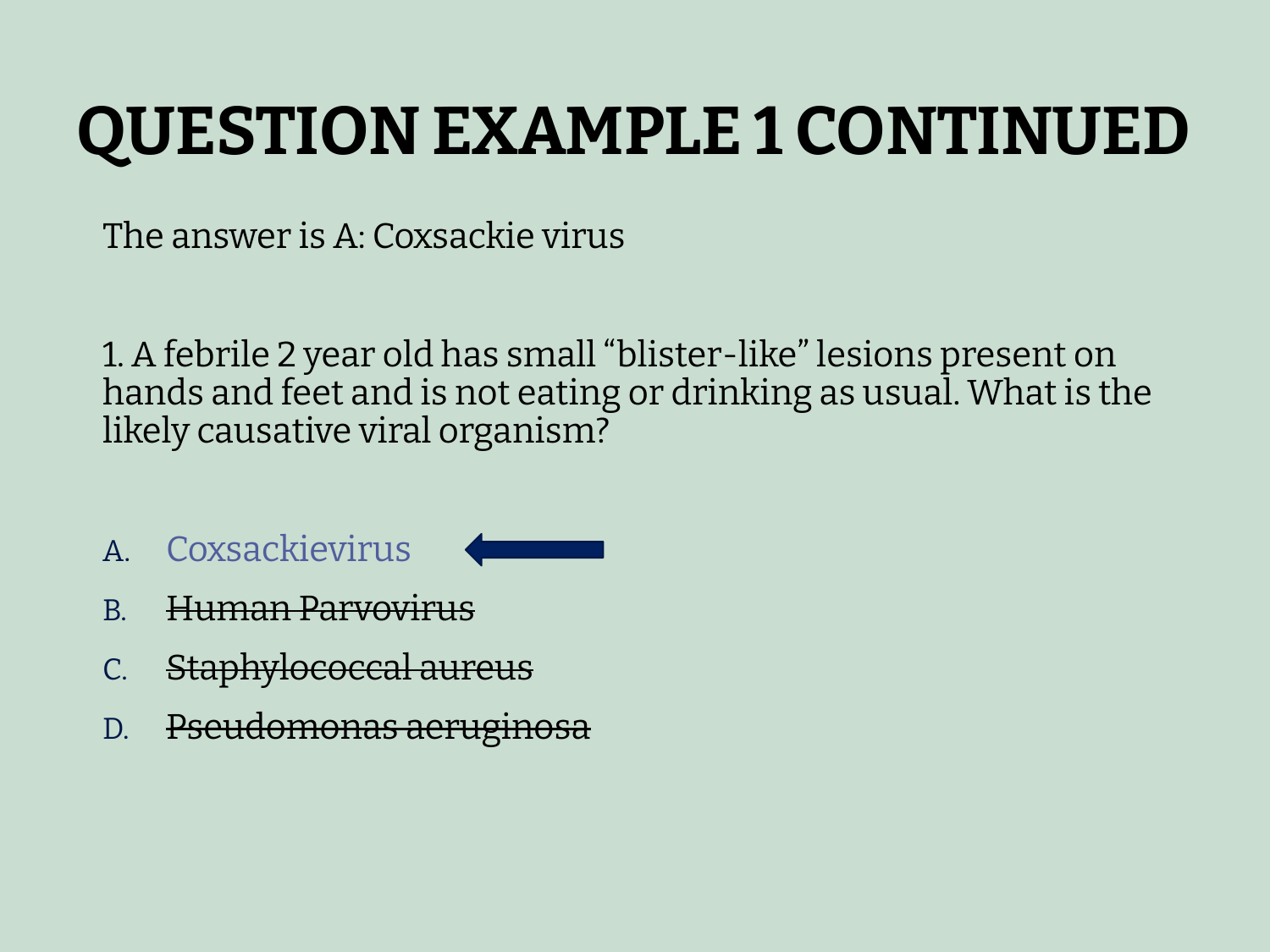

# Question Example 1 continued
The answer is A: Coxsackie virus

1. A febrile 2 year old has small “blister-like” lesions present on hands and feet and is not eating or drinking as usual. What is the likely causative viral organism?

Coxsackievirus
Human Parvovirus
Staphylococcal aureus
Pseudomonas aeruginosa